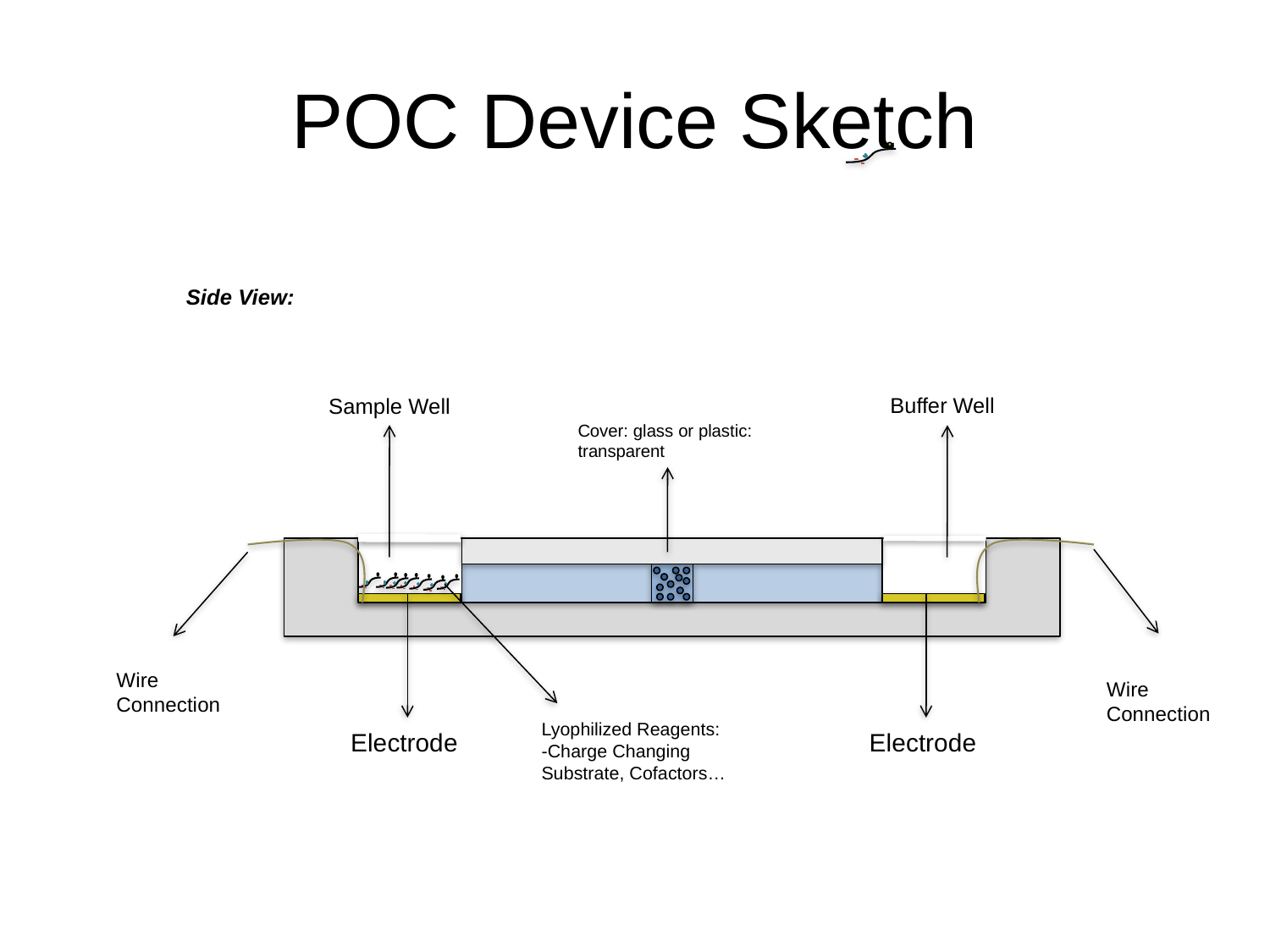

# POC Device Sketch

Side View:

Sample Well

Buffer Well

Cover: glass or plastic: transparent

Wire Connection

Wire Connection

Electrode

Lyophilized Reagents:
-Charge Changing Substrate, Cofactors…

Electrode